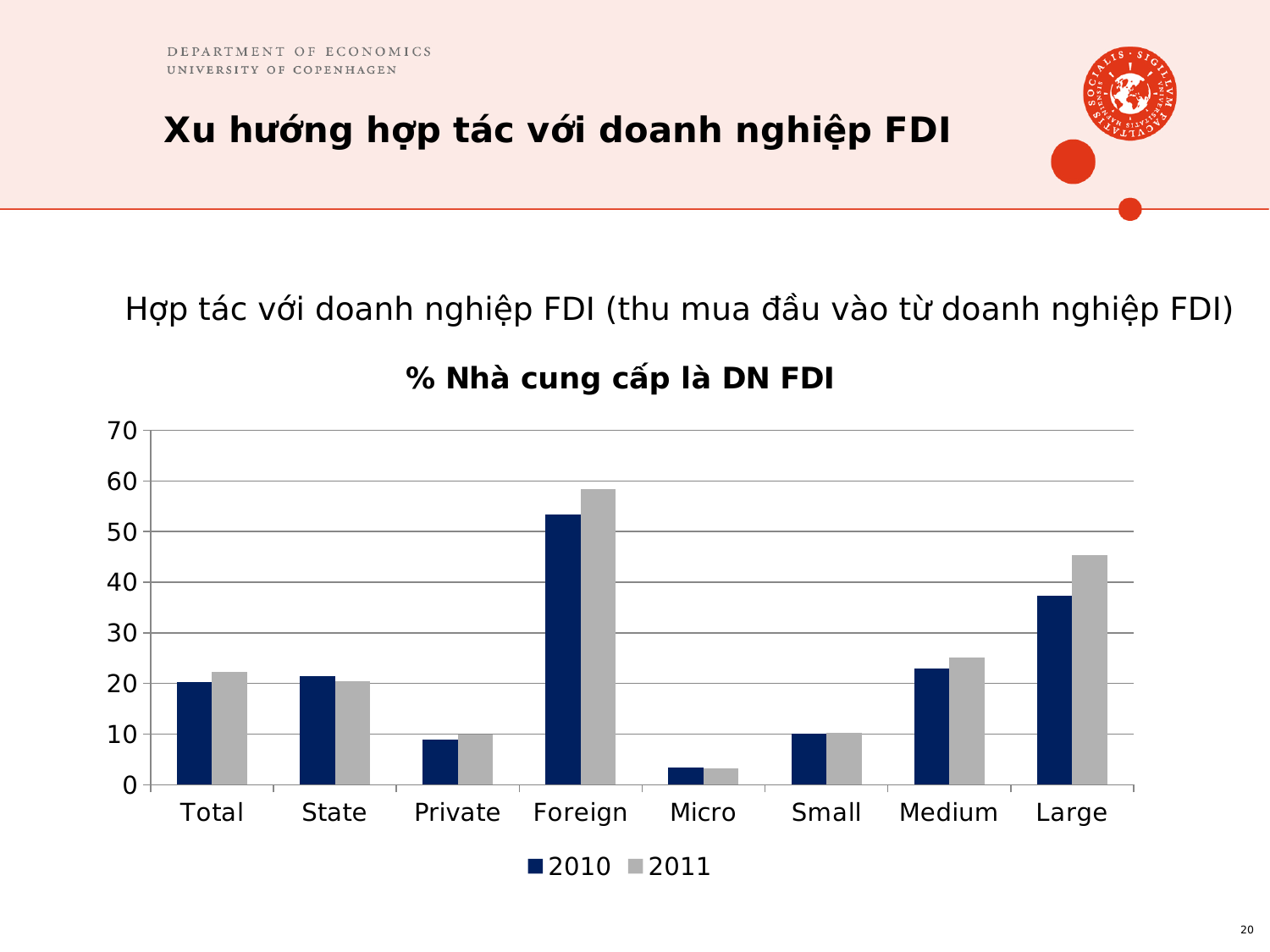

# Xu hướng hợp tác với doanh nghiệp FDI
Hợp tác với doanh nghiệp FDI (thu mua đầu vào từ doanh nghiệp FDI)

### Chart: % Nhà cung cấp là DN FDI

| Category | 2010 | 2011 |
|---|---|---|
| Total | 20.3 | 22.2 |
| State | 21.5 | 20.4 |
| Private | 8.9 | 9.9 |
| Foreign | 53.3 | 58.3 |
| Micro | 3.4 | 3.3 |
| Small | 10.1 | 10.200000000000001 |
| Medium | 23.0 | 25.2 |
| Large | 37.300000000000004 | 45.3 |
20